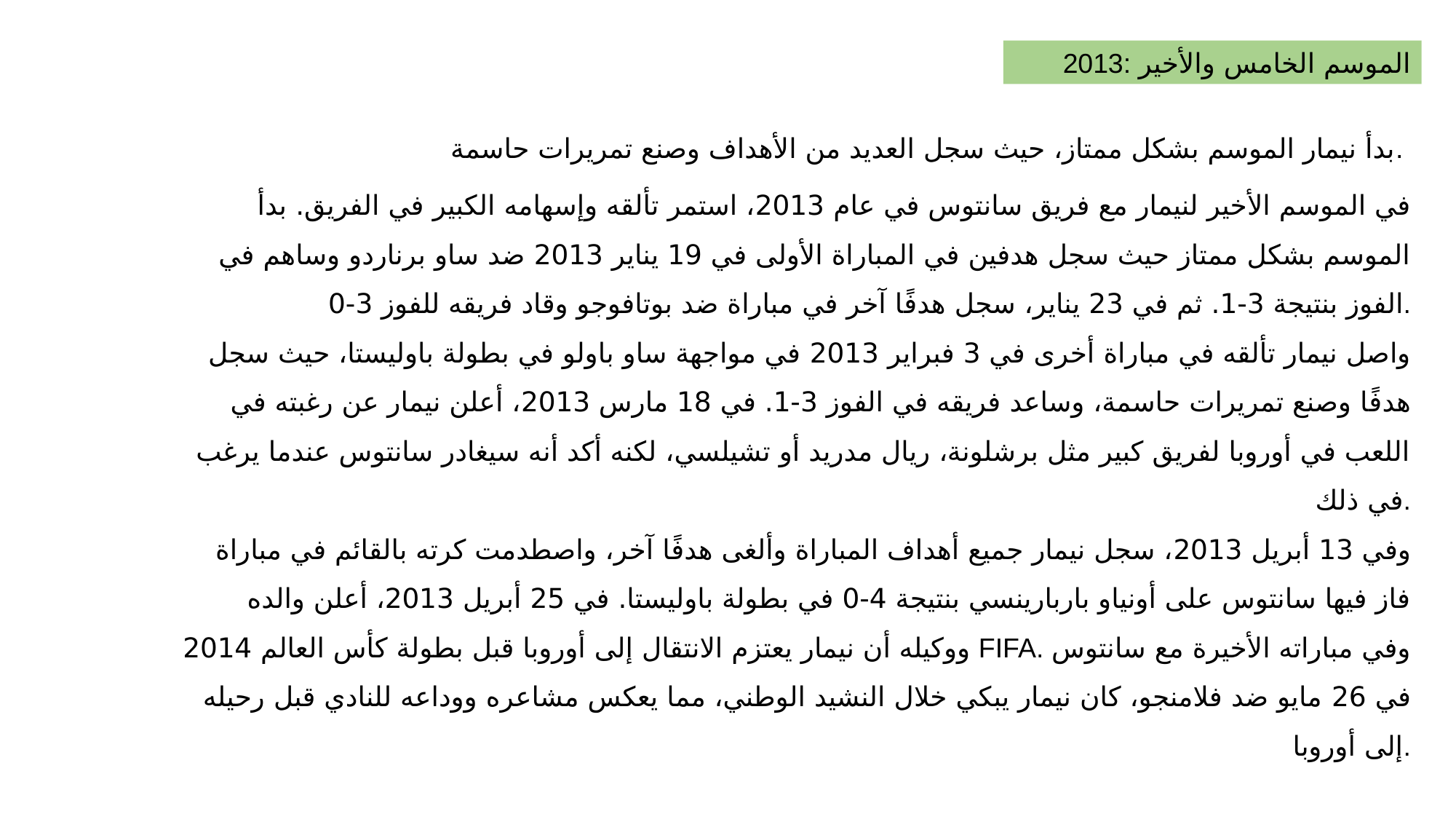

2013: الموسم الخامس والأخير
بدأ نيمار الموسم بشكل ممتاز، حيث سجل العديد من الأهداف وصنع تمريرات حاسمة.
في الموسم الأخير لنيمار مع فريق سانتوس في عام 2013، استمر تألقه وإسهامه الكبير في الفريق. بدأ الموسم بشكل ممتاز حيث سجل هدفين في المباراة الأولى في 19 يناير 2013 ضد ساو برناردو وساهم في الفوز بنتيجة 3-1. ثم في 23 يناير، سجل هدفًا آخر في مباراة ضد بوتافوجو وقاد فريقه للفوز 3-0.
واصل نيمار تألقه في مباراة أخرى في 3 فبراير 2013 في مواجهة ساو باولو في بطولة باوليستا، حيث سجل هدفًا وصنع تمريرات حاسمة، وساعد فريقه في الفوز 3-1. في 18 مارس 2013، أعلن نيمار عن رغبته في اللعب في أوروبا لفريق كبير مثل برشلونة، ريال مدريد أو تشيلسي، لكنه أكد أنه سيغادر سانتوس عندما يرغب في ذلك.
وفي 13 أبريل 2013، سجل نيمار جميع أهداف المباراة وألغى هدفًا آخر، واصطدمت كرته بالقائم في مباراة فاز فيها سانتوس على أونياو باربارينسي بنتيجة 4-0 في بطولة باوليستا. في 25 أبريل 2013، أعلن والده ووكيله أن نيمار يعتزم الانتقال إلى أوروبا قبل بطولة كأس العالم 2014 FIFA. وفي مباراته الأخيرة مع سانتوس في 26 مايو ضد فلامنجو، كان نيمار يبكي خلال النشيد الوطني، مما يعكس مشاعره ووداعه للنادي قبل رحيله إلى أوروبا.